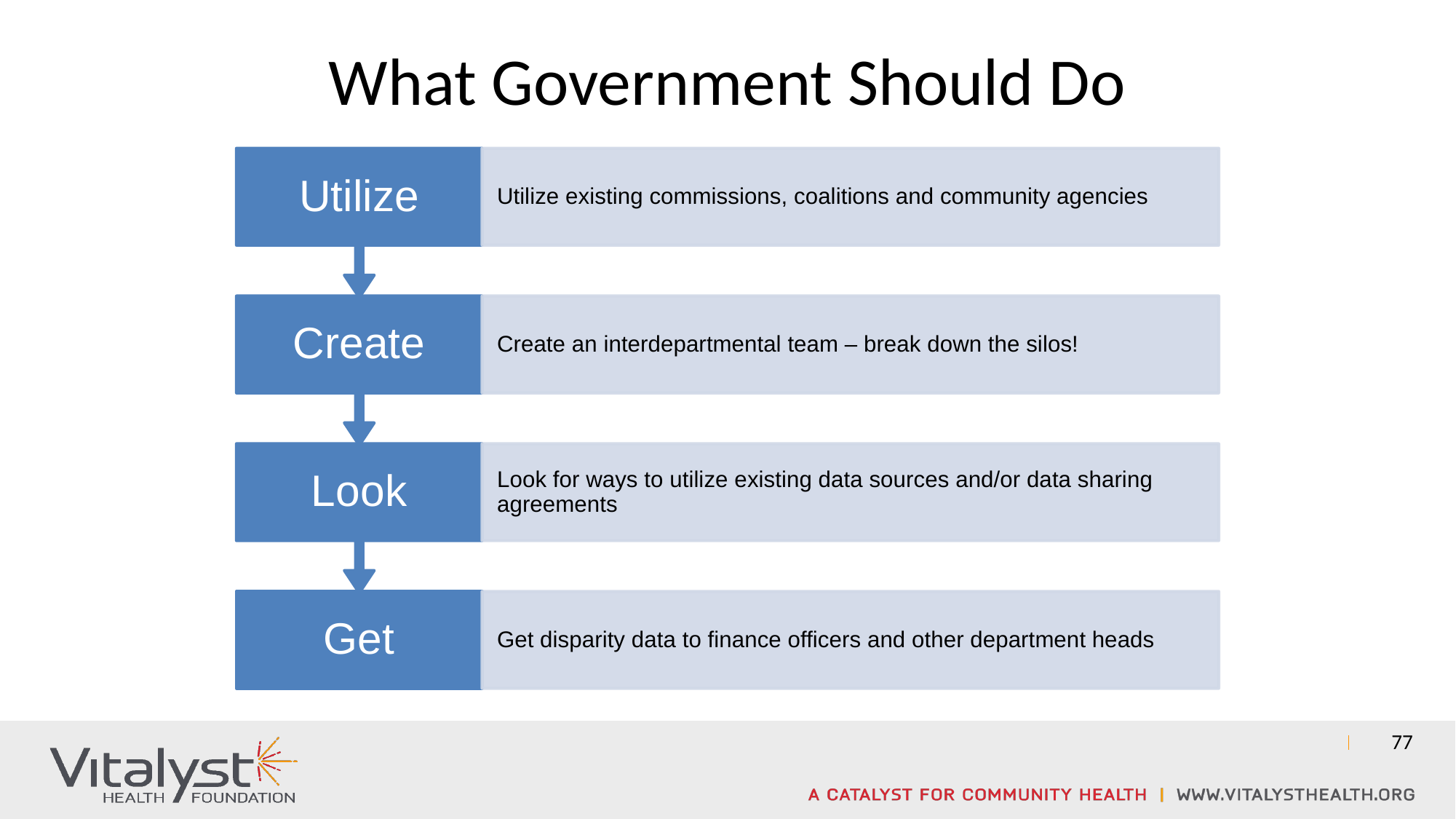

# What Government Should Do
Get
Get disparity data to finance officers and other department heads
Look
Look for ways to utilize existing data sources and/or data sharing agreements
Create
Create an interdepartmental team – break down the silos!
Utilize
Utilize existing commissions, coalitions and community agencies